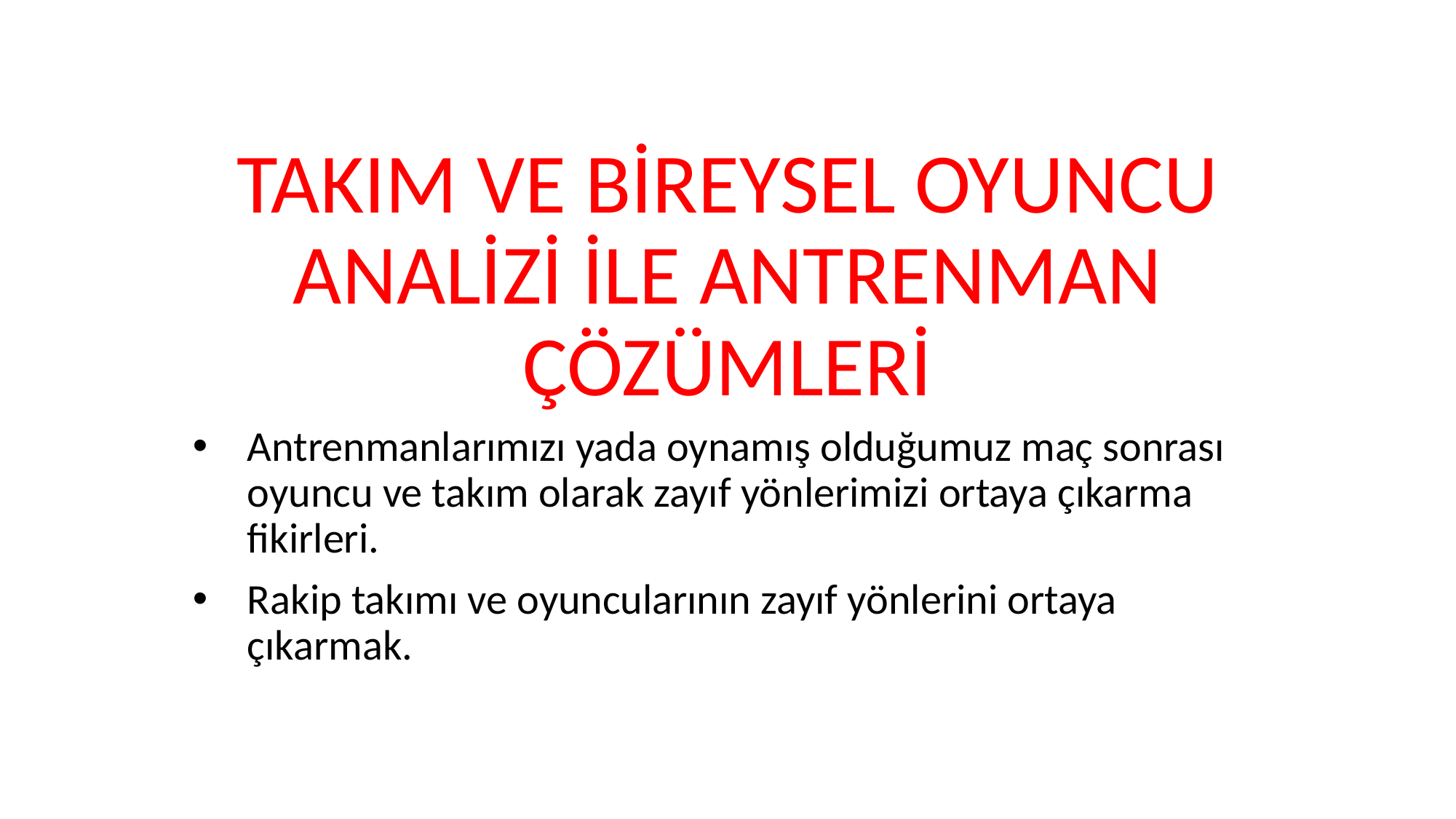

# TAKIM VE BİREYSEL OYUNCU ANALİZİ İLE ANTRENMAN ÇÖZÜMLERİ
Antrenmanlarımızı yada oynamış olduğumuz maç sonrası oyuncu ve takım olarak zayıf yönlerimizi ortaya çıkarma fikirleri.
Rakip takımı ve oyuncularının zayıf yönlerini ortaya çıkarmak.